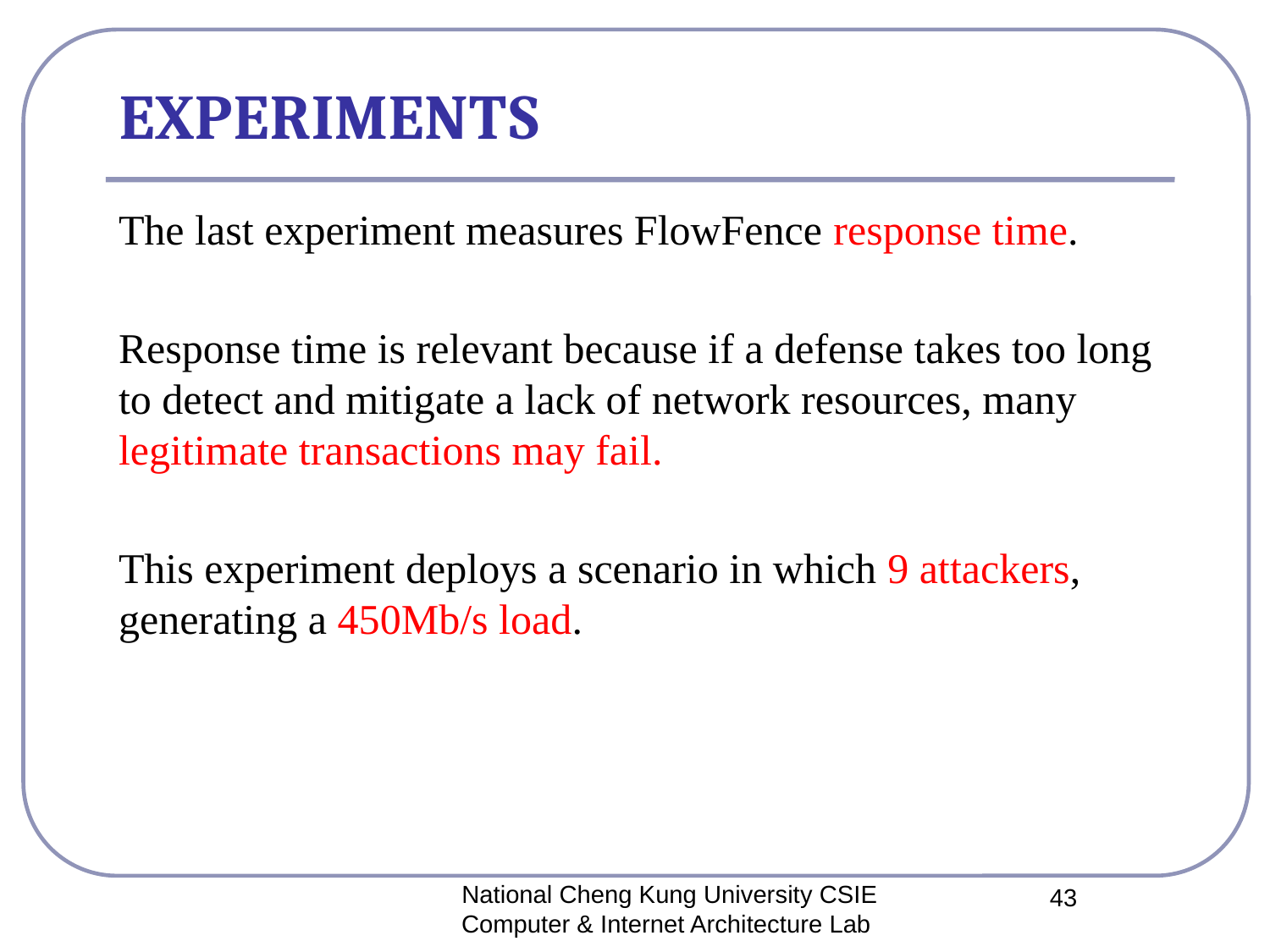

# EXPERIMENTS
The last experiment measures FlowFence response time.

Response time is relevant because if a defense takes too long to detect and mitigate a lack of network resources, many legitimate transactions may fail.

This experiment deploys a scenario in which 9 attackers, generating a 450Mb/s load.
National Cheng Kung University CSIE Computer & Internet Architecture Lab
43